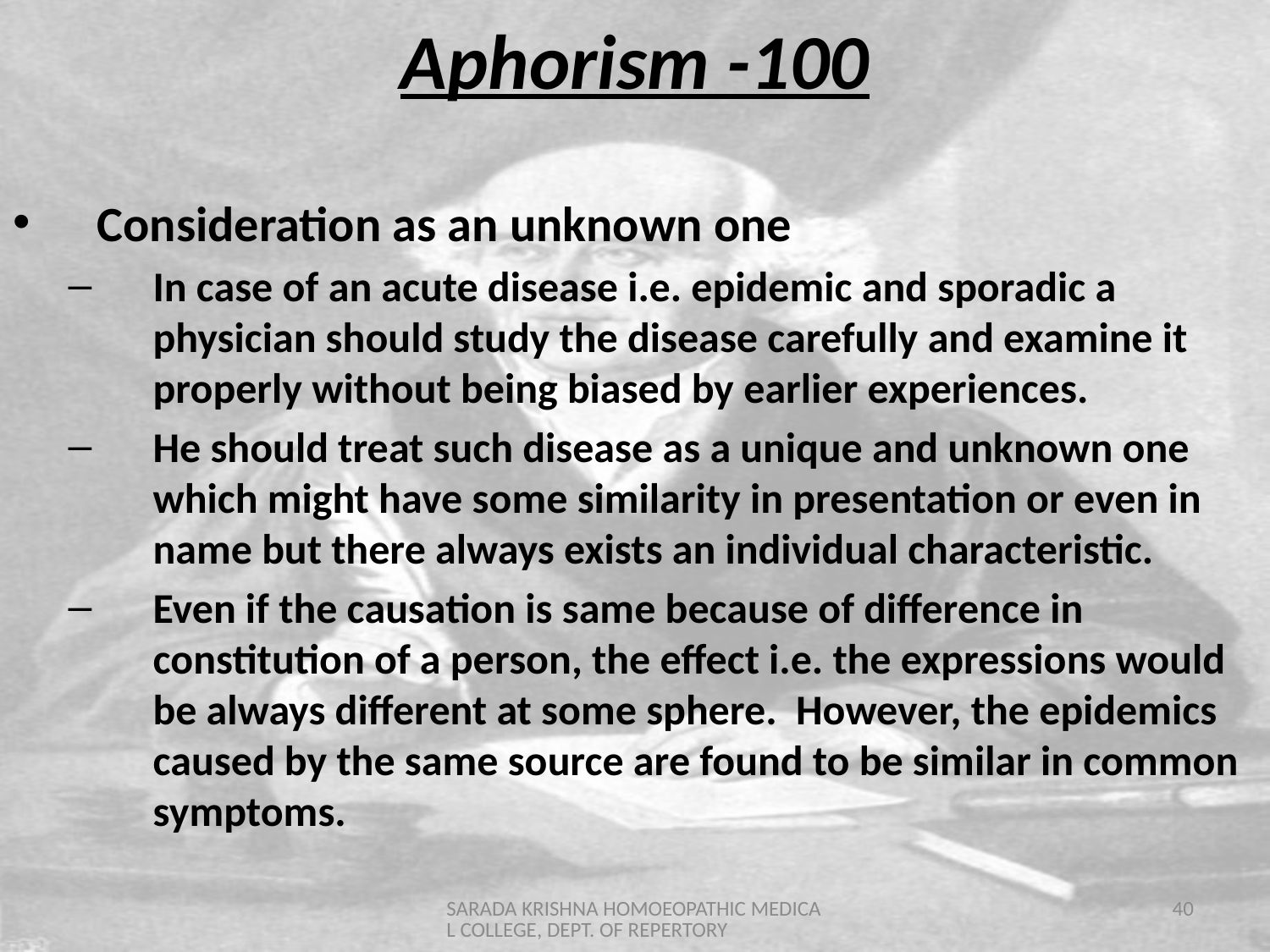

Aphorism -100

Consideration as an unknown one
In case of an acute disease i.e. epidemic and sporadic a physician should study the disease carefully and examine it properly without being biased by earlier experiences.
He should treat such disease as a unique and unknown one which might have some similarity in presentation or even in name but there always exists an individual characteristic.
Even if the causation is same because of difference in constitution of a person, the effect i.e. the expressions would be always different at some sphere.  However, the epidemics caused by the same source are found to be similar in common symptoms.
SARADA KRISHNA HOMOEOPATHIC MEDICAL COLLEGE, DEPT. OF REPERTORY
40